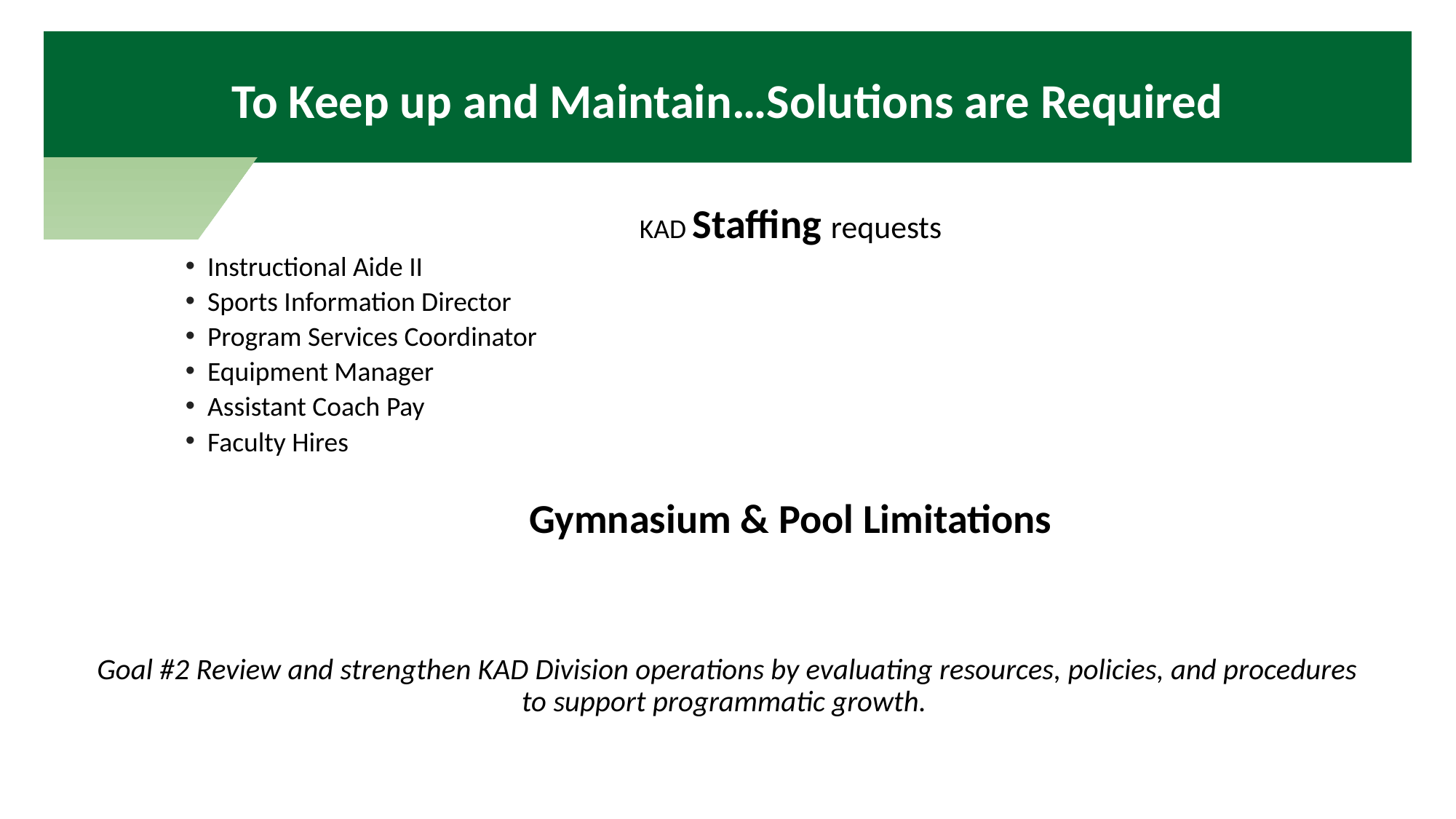

To Keep up and Maintain…Solutions are Required

	KAD Staffing requests
Instructional Aide II
Sports Information Director
Program Services Coordinator
Equipment Manager
Assistant Coach Pay
Faculty Hires

	Gymnasium & Pool Limitations

Goal #2 Review and strengthen KAD Division operations by evaluating resources, policies, and procedures to support programmatic growth.